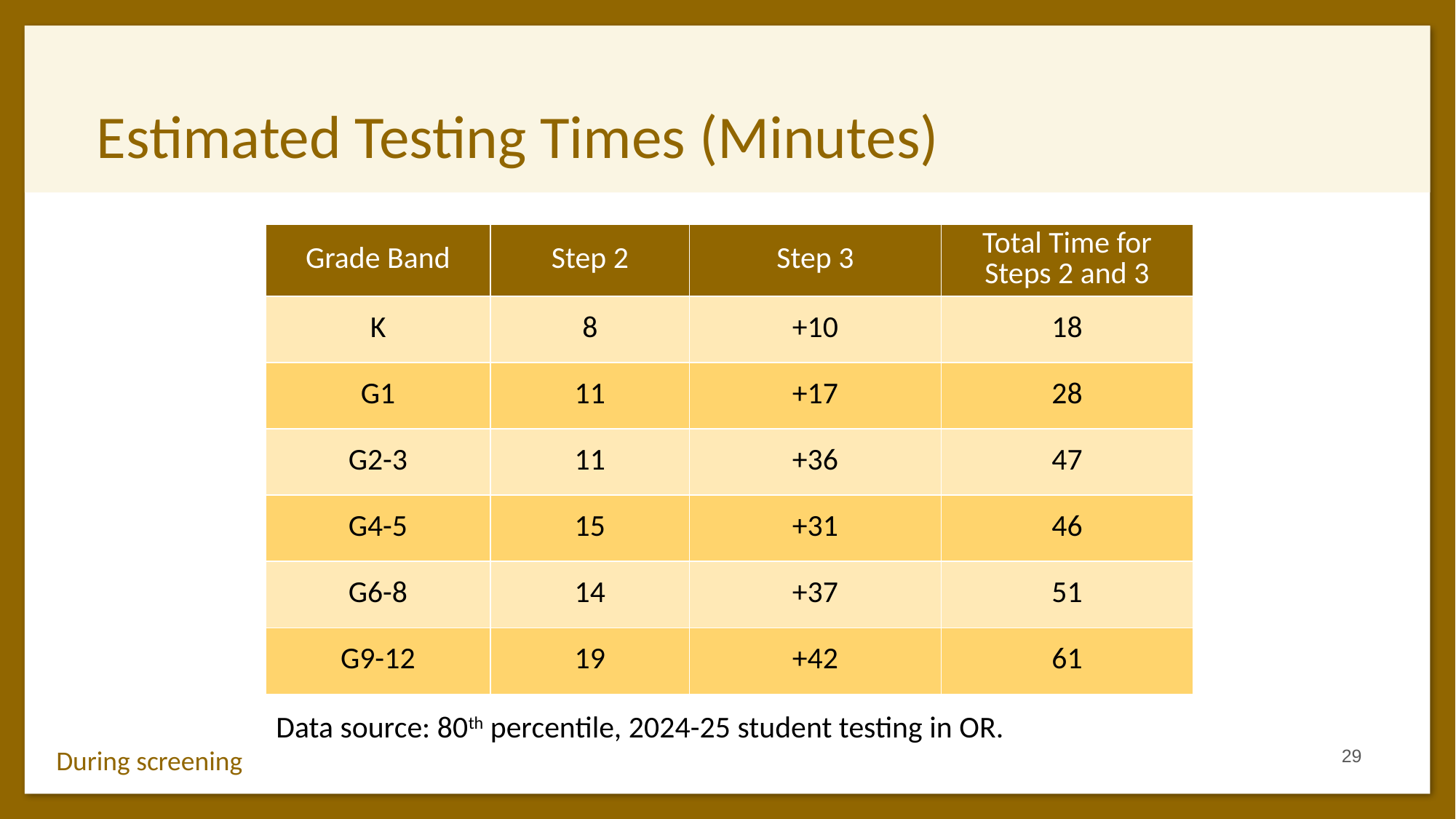

# Estimated Testing Times (Minutes)
| Grade Band | Step 2 | Step 3 | Total Time for Steps 2 and 3 |
| --- | --- | --- | --- |
| K | 8 | +10 | 18 |
| G1 | 11 | +17 | 28 |
| G2-3 | 11 | +36 | 47 |
| G4-5 | 15 | +31 | 46 |
| G6-8 | 14 | +37 | 51 |
| G9-12 | 19 | +42 | 61 |
Data source: 80th percentile, 2024-25 student testing in OR.
29
During screening